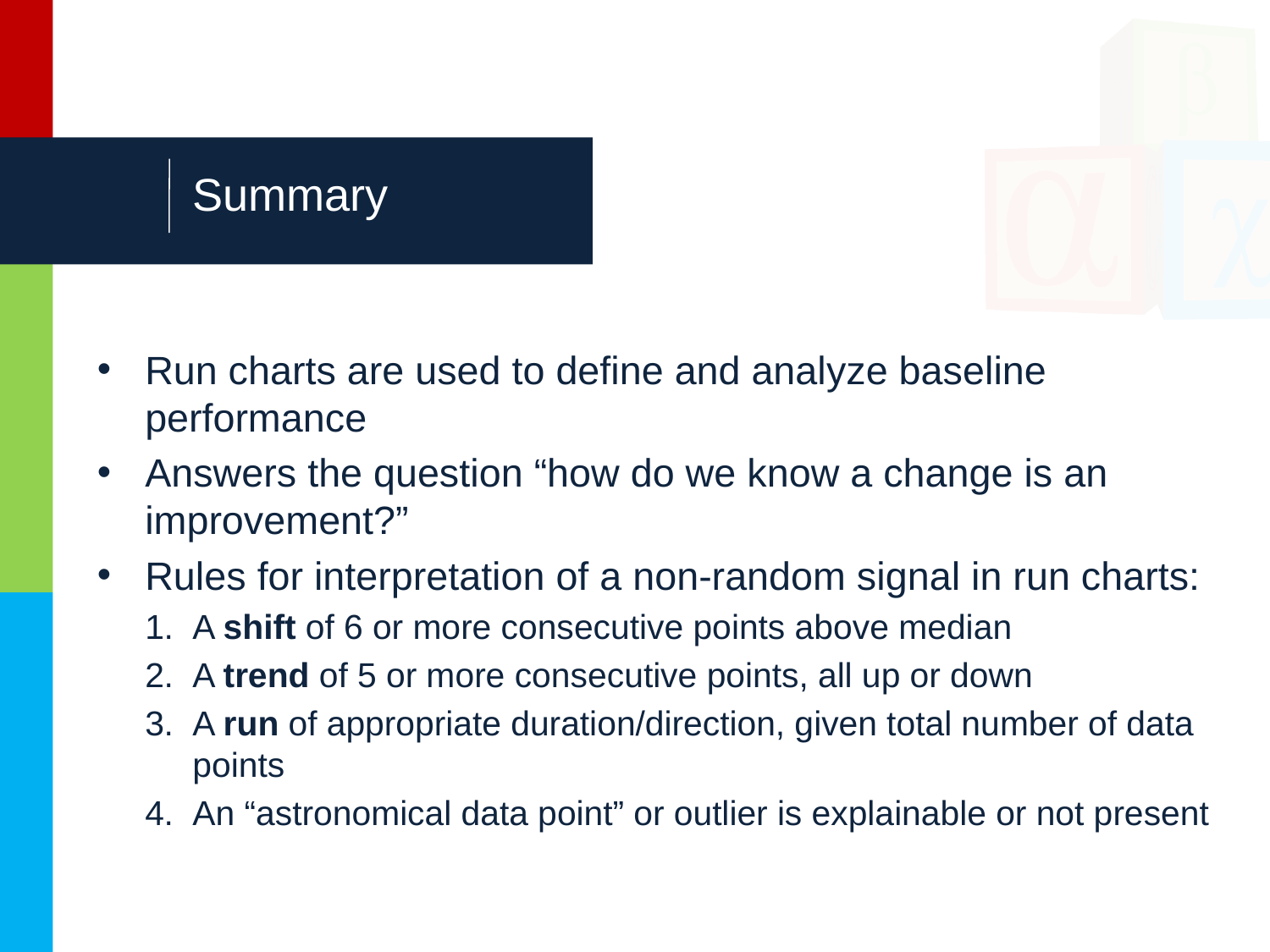

# Summary
Run charts are used to define and analyze baseline performance
Answers the question “how do we know a change is an improvement?”
Rules for interpretation of a non-random signal in run charts:
A shift of 6 or more consecutive points above median
A trend of 5 or more consecutive points, all up or down
A run of appropriate duration/direction, given total number of data points
An “astronomical data point” or outlier is explainable or not present